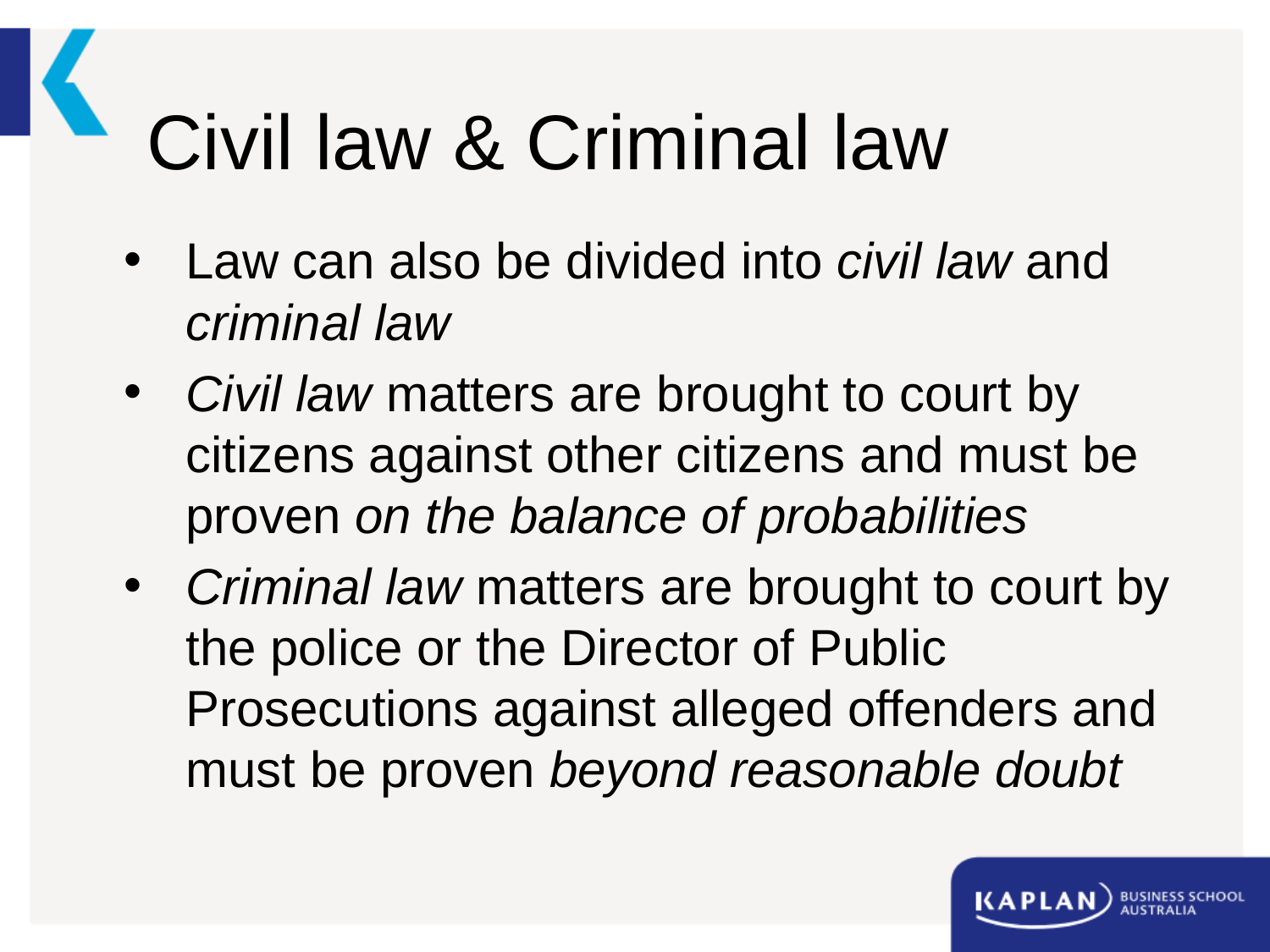

Civil law & Criminal law
Law can also be divided into civil law and criminal law
Civil law matters are brought to court by citizens against other citizens and must be proven on the balance of probabilities
Criminal law matters are brought to court by the police or the Director of Public Prosecutions against alleged offenders and must be proven beyond reasonable doubt